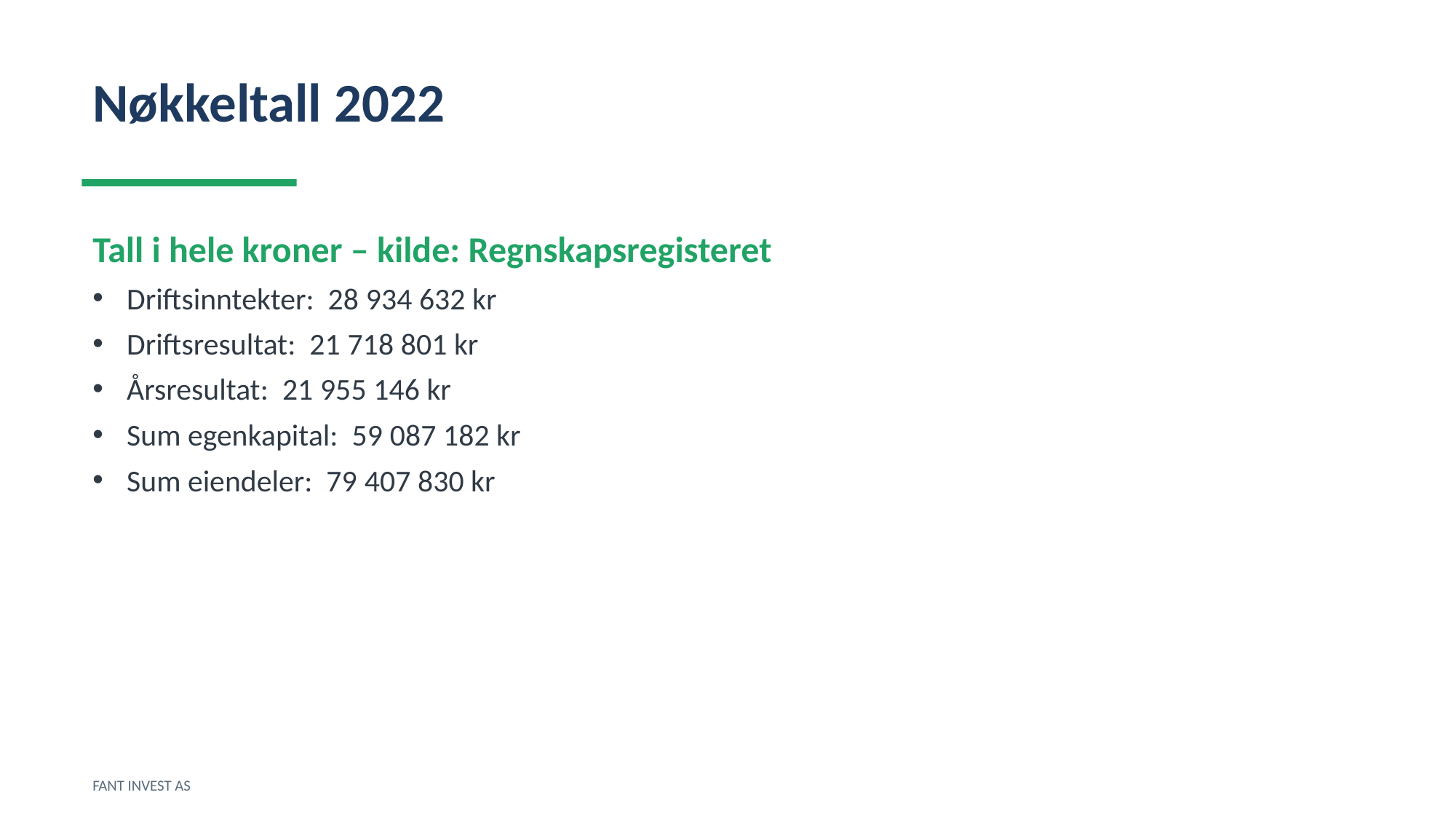

Nøkkeltall 2022

Tall i hele kroner – kilde: Regnskapsregisteret
Driftsinntekter:  28 934 632 kr
Driftsresultat:  21 718 801 kr
Årsresultat:  21 955 146 kr
Sum egenkapital:  59 087 182 kr
Sum eiendeler:  79 407 830 kr
FANT INVEST AS